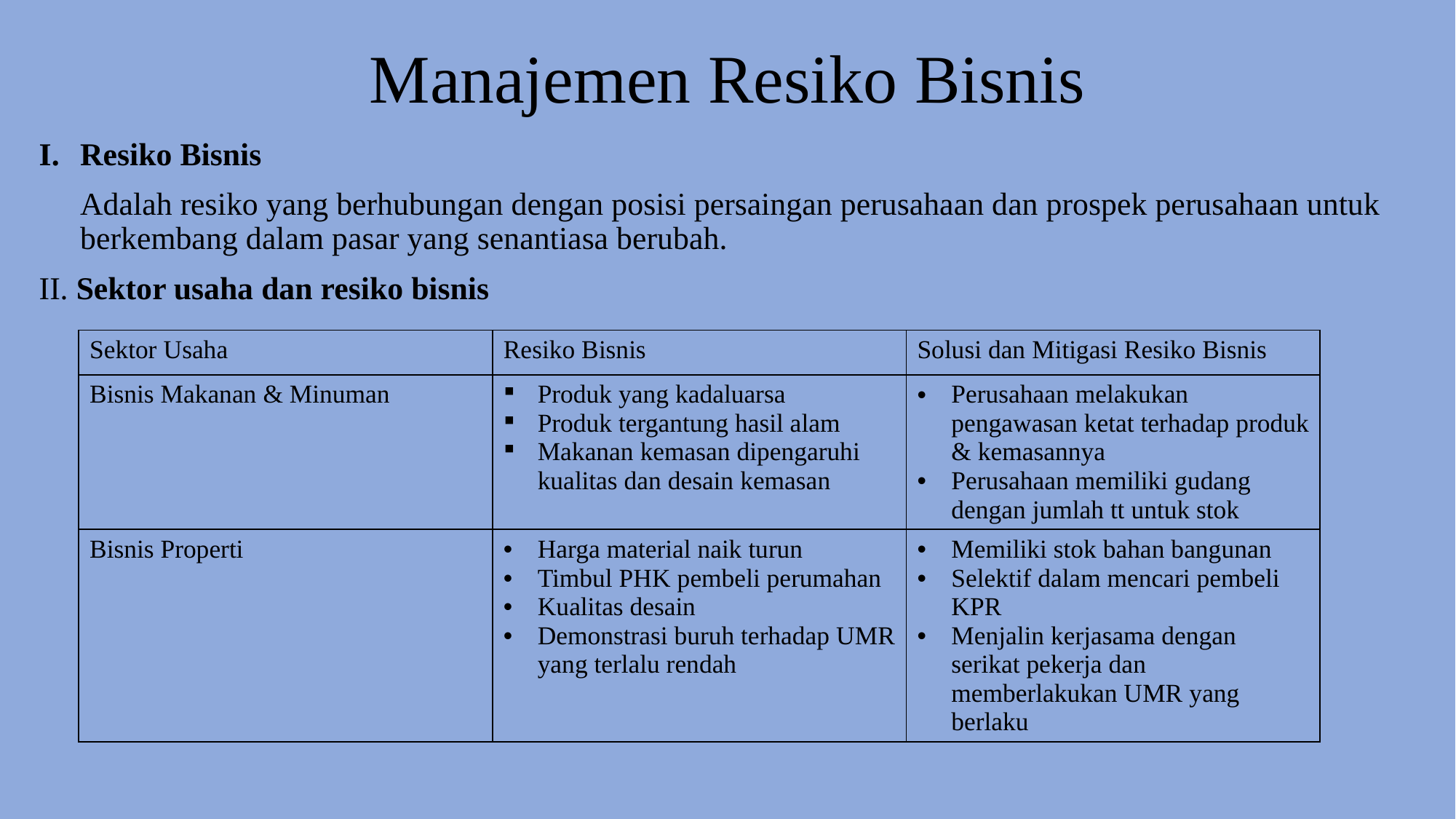

# Manajemen Resiko Bisnis
Resiko Bisnis
Adalah resiko yang berhubungan dengan posisi persaingan perusahaan dan prospek perusahaan untuk berkembang dalam pasar yang senantiasa berubah.
II. Sektor usaha dan resiko bisnis

| Sektor Usaha | Resiko Bisnis | Solusi dan Mitigasi Resiko Bisnis |
| --- | --- | --- |
| Bisnis Makanan & Minuman | Produk yang kadaluarsa Produk tergantung hasil alam Makanan kemasan dipengaruhi kualitas dan desain kemasan | Perusahaan melakukan pengawasan ketat terhadap produk & kemasannya Perusahaan memiliki gudang dengan jumlah tt untuk stok |
| Bisnis Properti | Harga material naik turun Timbul PHK pembeli perumahan Kualitas desain Demonstrasi buruh terhadap UMR yang terlalu rendah | Memiliki stok bahan bangunan Selektif dalam mencari pembeli KPR Menjalin kerjasama dengan serikat pekerja dan memberlakukan UMR yang berlaku |